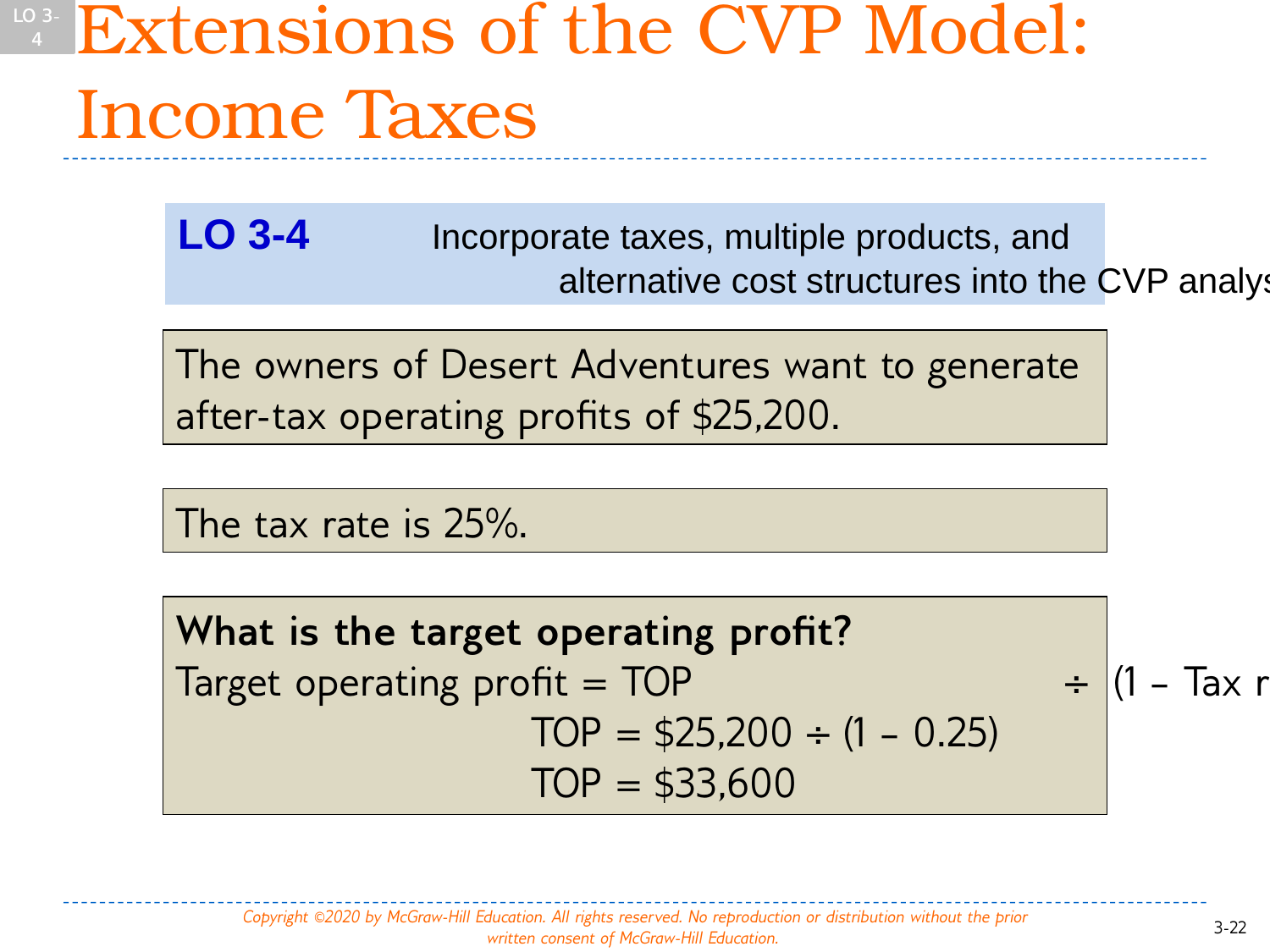

LO 3-4
# Extensions of the CVP Model: Income Taxes
LO 3-4	Incorporate taxes, multiple products, and
			alternative cost structures into the CVP analysis.
The owners of Desert Adventures want to generate after-tax operating profits of $25,200.
The tax rate is 25%.
What is the target operating profit?
Target operating profit = TOP			÷  (1 – Tax rate)
                            TOP = $25,200 ÷ (1 – 0.25)
                            TOP = $33,600